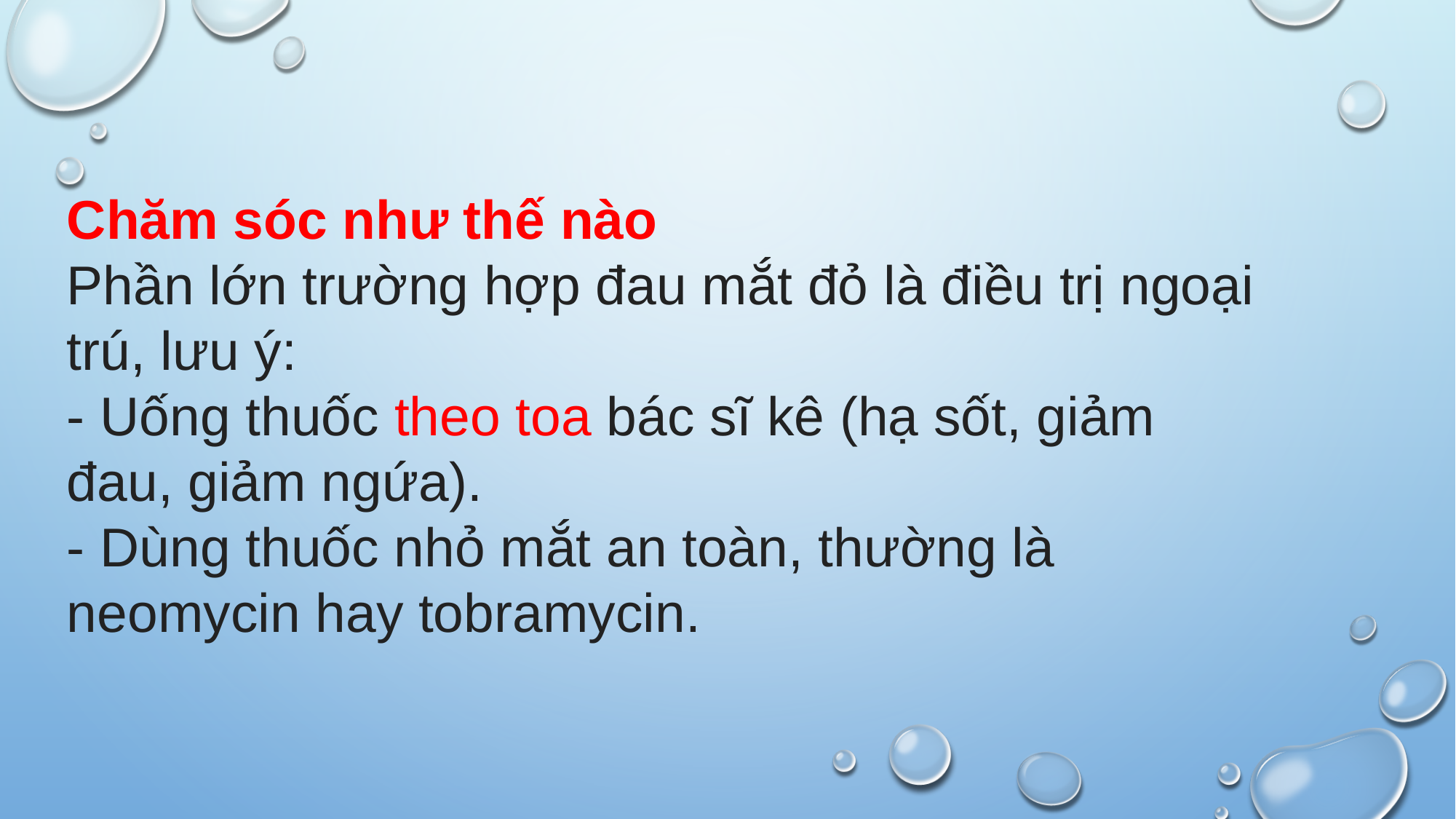

Chăm sóc như thế nào
Phần lớn trường hợp đau mắt đỏ là điều trị ngoại trú, lưu ý:
- Uống thuốc theo toa bác sĩ kê (hạ sốt, giảm đau, giảm ngứa).
- Dùng thuốc nhỏ mắt an toàn, thường là neomycin hay tobramycin.